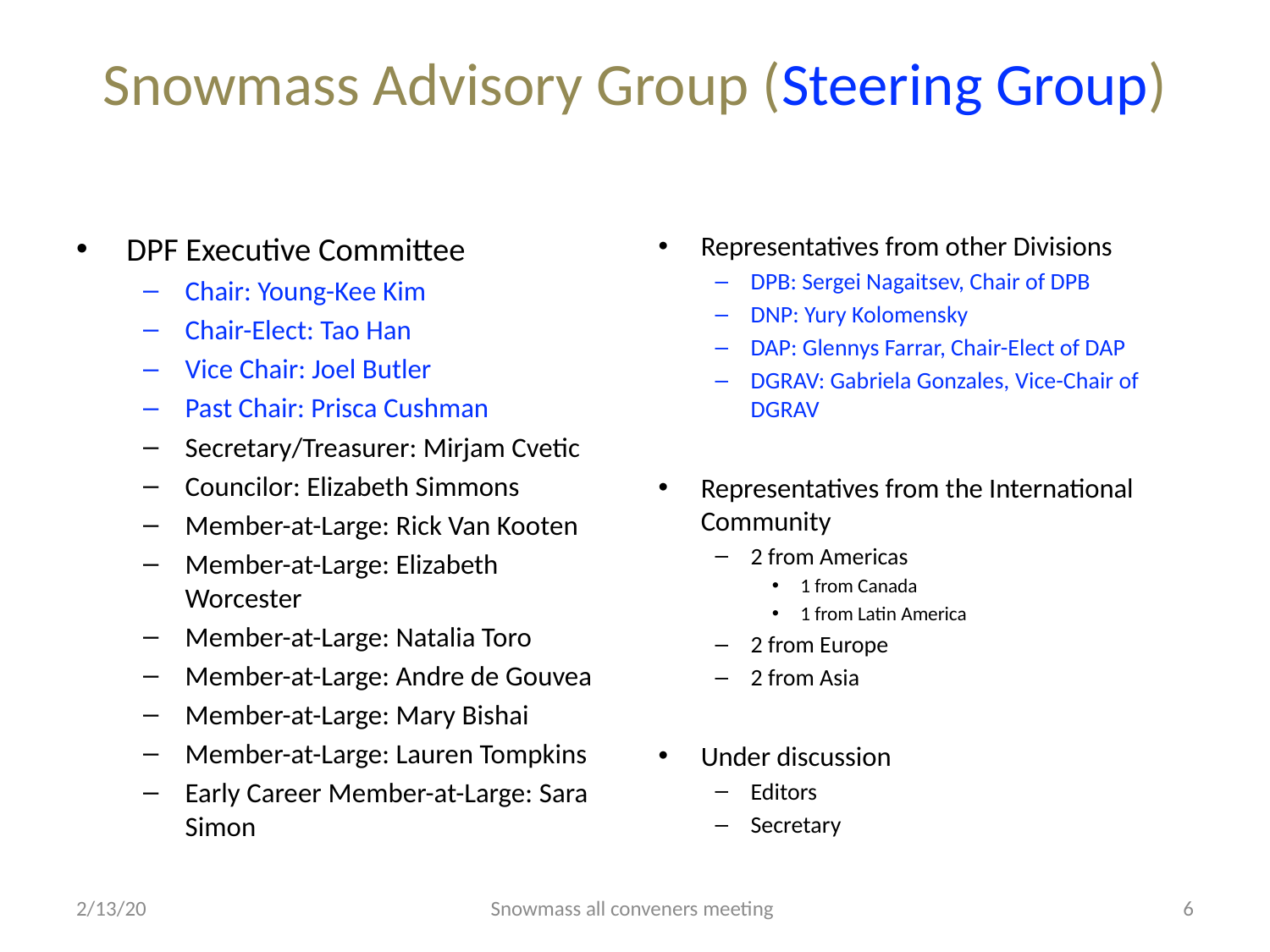

# Snowmass Advisory Group (Steering Group)
DPF Executive Committee
Chair: Young-Kee Kim
Chair-Elect: Tao Han
Vice Chair: Joel Butler
Past Chair: Prisca Cushman
Secretary/Treasurer: Mirjam Cvetic
Councilor: Elizabeth Simmons
Member-at-Large: Rick Van Kooten
Member-at-Large: Elizabeth Worcester
Member-at-Large: Natalia Toro
Member-at-Large: Andre de Gouvea
Member-at-Large: Mary Bishai
Member-at-Large: Lauren Tompkins
Early Career Member-at-Large: Sara Simon

Representatives from other Divisions
DPB: Sergei Nagaitsev, Chair of DPB
DNP: Yury Kolomensky
DAP: Glennys Farrar, Chair-Elect of DAP
DGRAV: Gabriela Gonzales, Vice-Chair of DGRAV

Representatives from the International Community
2 from Americas
1 from Canada
1 from Latin America
2 from Europe
2 from Asia

Under discussion
Editors
Secretary

2/13/20
Snowmass all conveners meeting
6